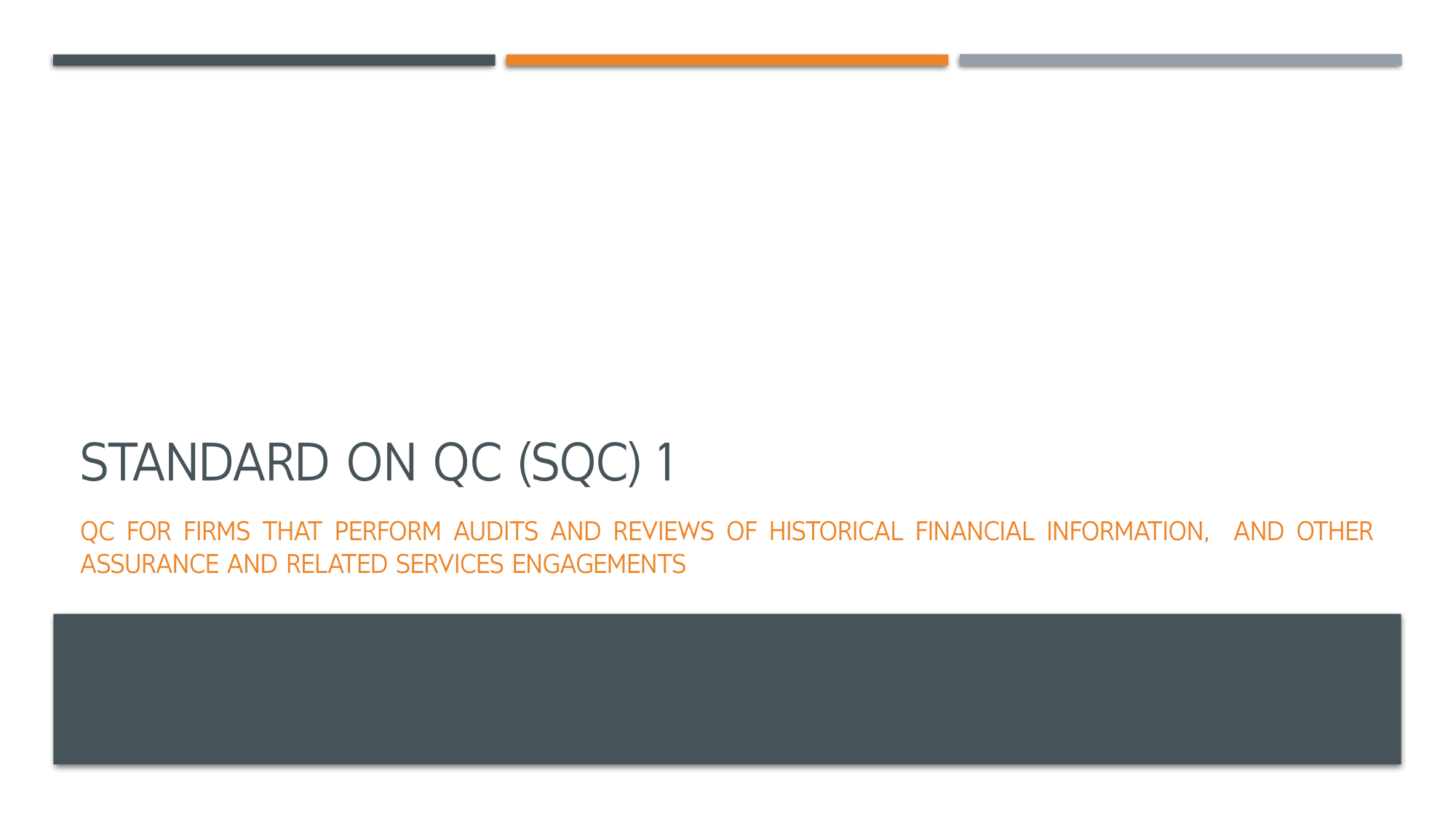

# Standard on QC (SQC) 1
QC for Firms that Perform Audits and Reviews of Historical Financial Information,  and Other Assurance and Related Services Engagements